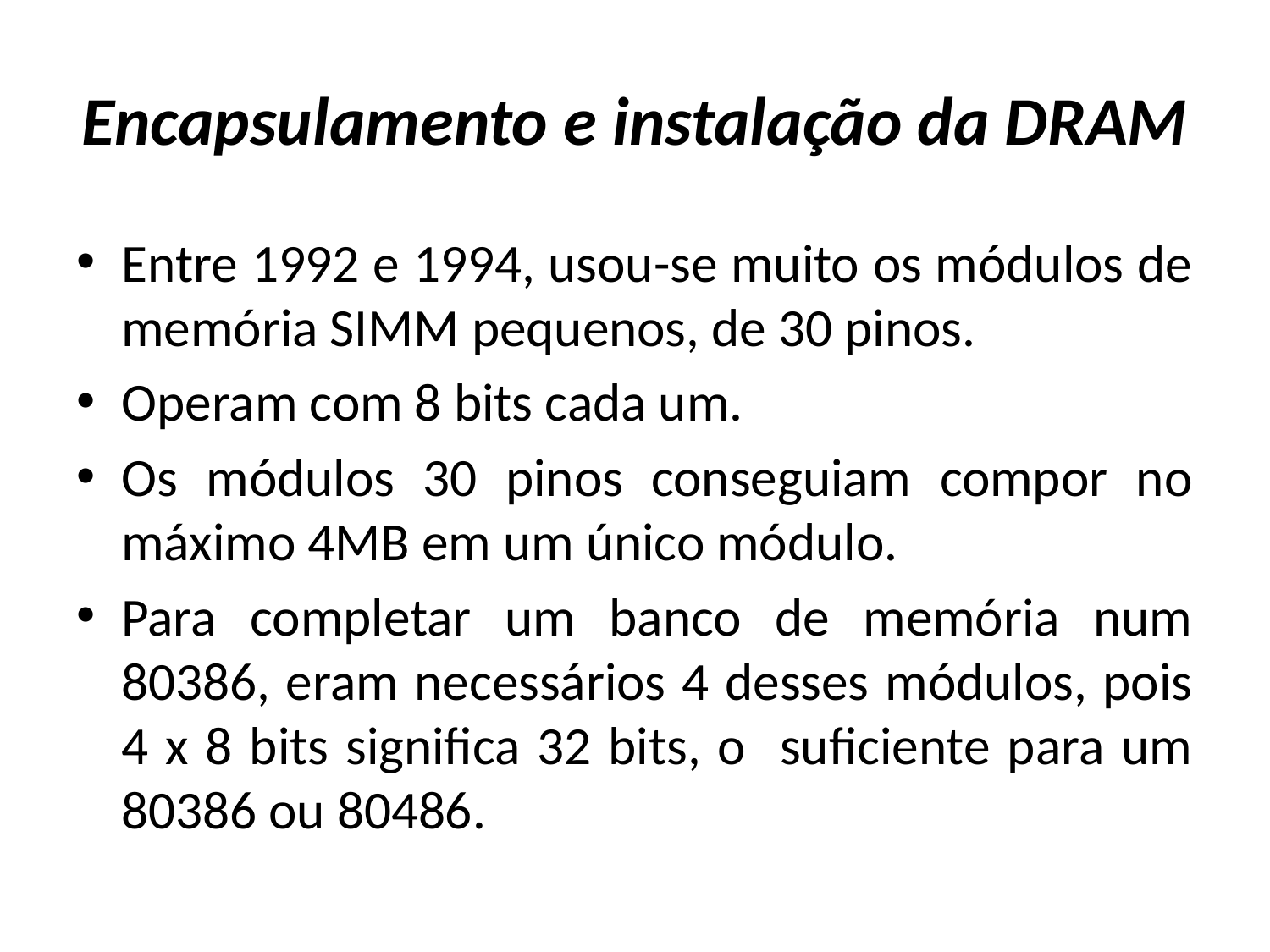

# Encapsulamento e instalação da DRAM
Entre 1992 e 1994, usou-se muito os módulos de memória SIMM pequenos, de 30 pinos.
Operam com 8 bits cada um.
Os módulos 30 pinos conseguiam compor no máximo 4MB em um único módulo.
Para completar um banco de memória num 80386, eram necessários 4 desses módulos, pois 4 x 8 bits significa 32 bits, o  suficiente para um 80386 ou 80486.

09/06/2014
IFRN - Instituto Federal de Educação, Ciência e Tecnologia do Rio Grande do Norte
9